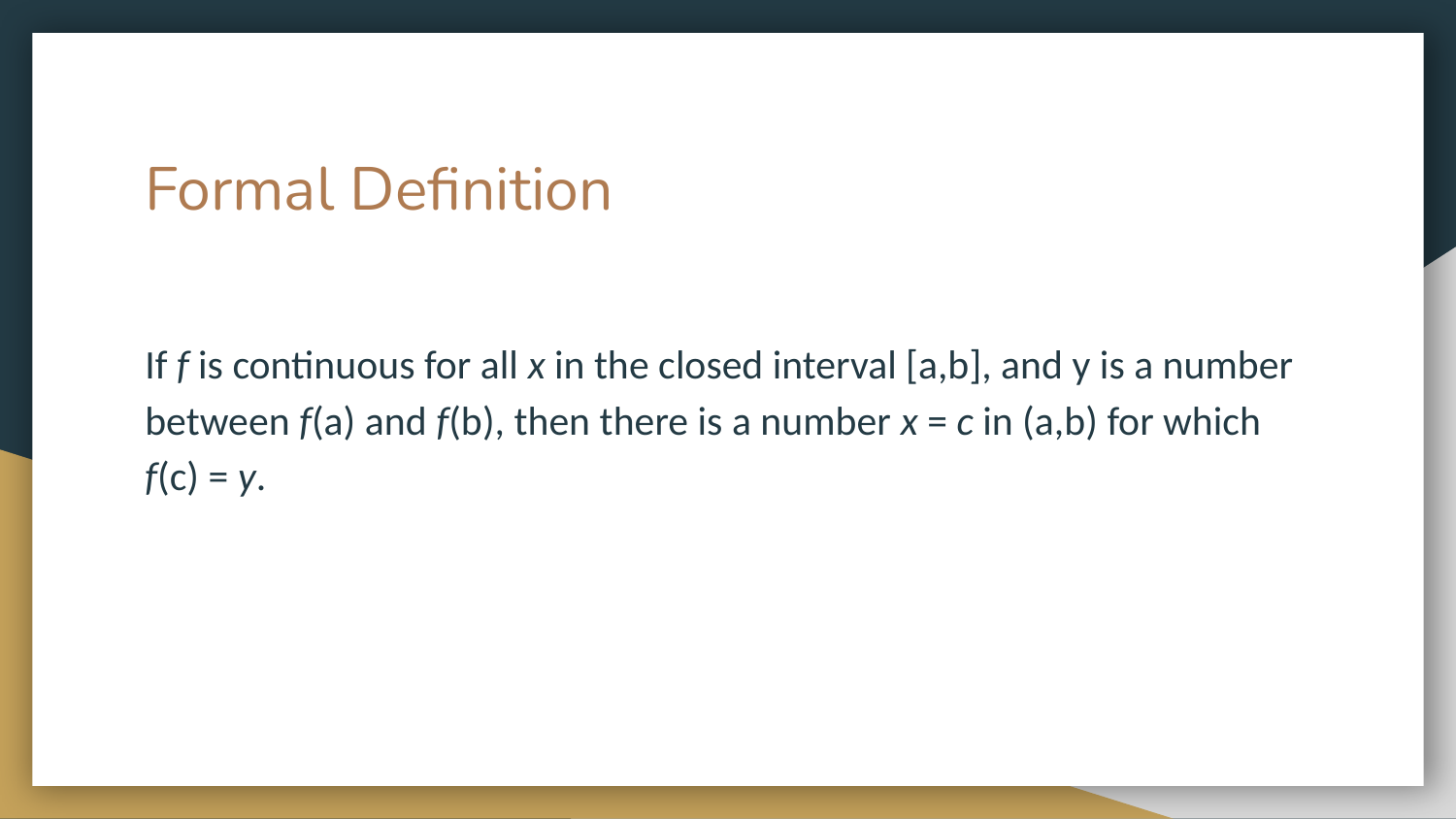

# Formal Definition
If f is continuous for all x in the closed interval [a,b], and y is a number between f(a) and f(b), then there is a number x = c in (a,b) for which f(c) = y.